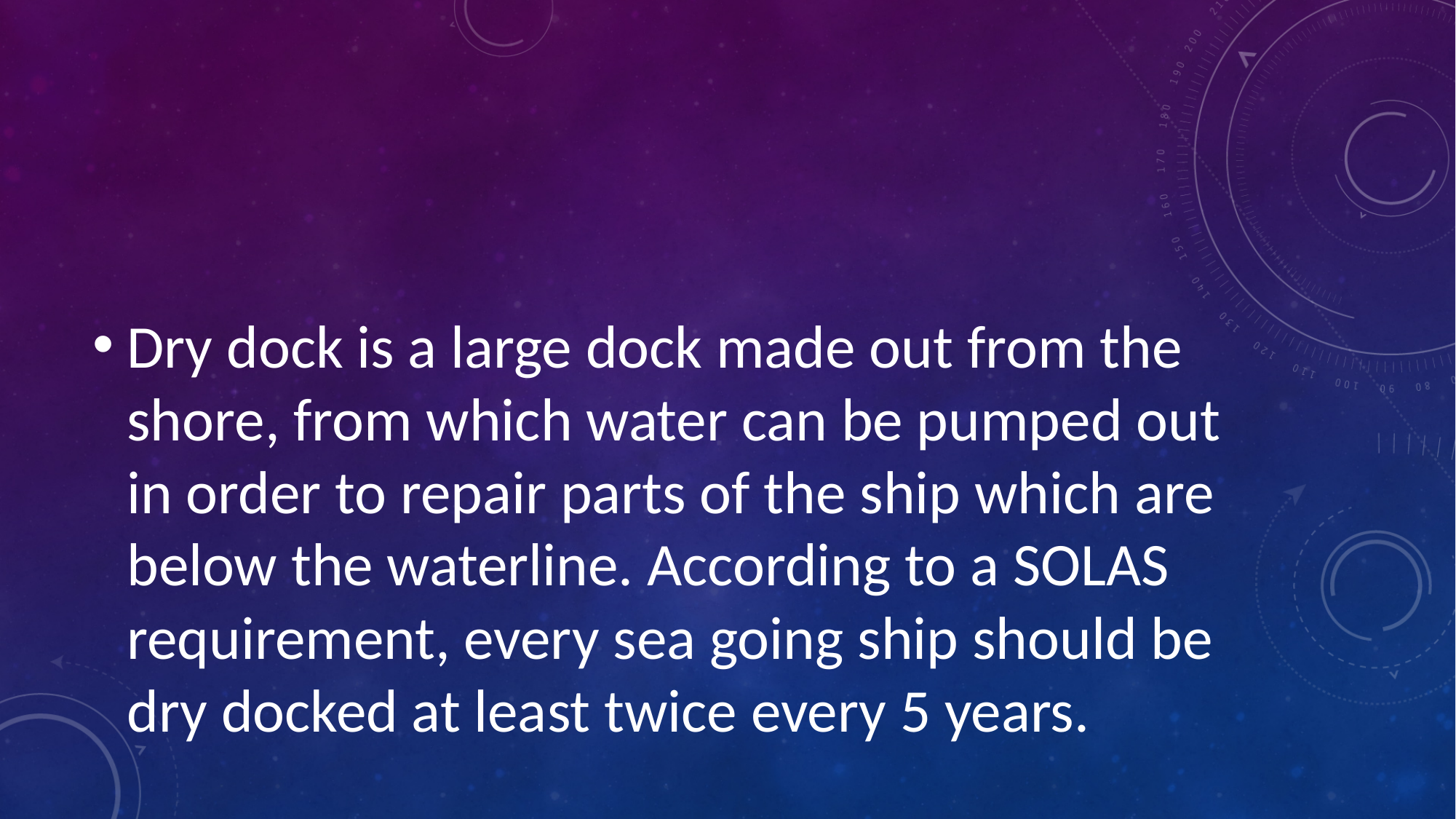

#
Dry dock is a large dock made out from the shore, from which water can be pumped out in order to repair parts of the ship which are below the waterline. According to a SOLAS requirement, every sea going ship should be dry docked at least twice every 5 years.